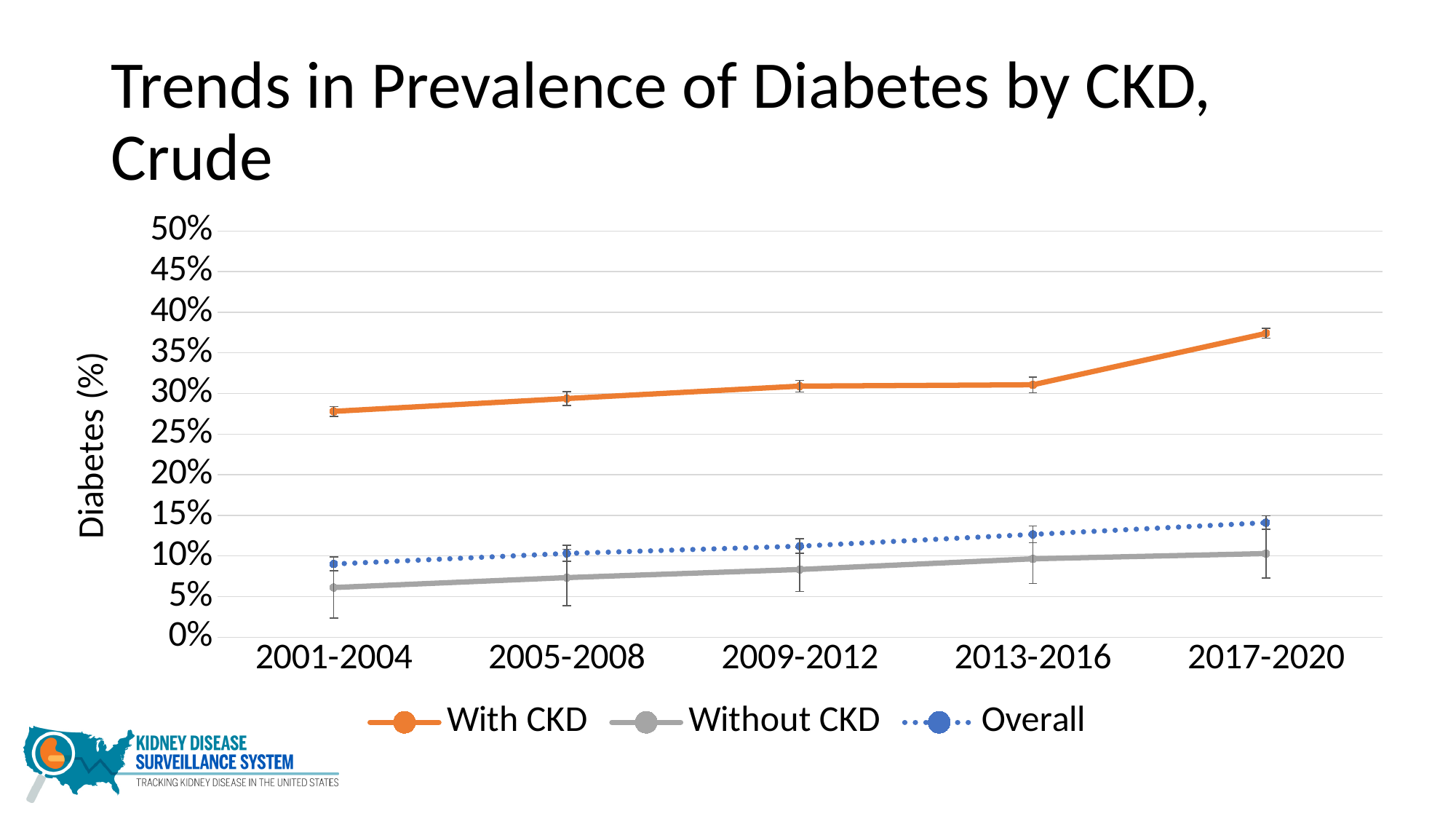

# Trends in Prevalence of Diabetes by CKD, Crude

### Chart

| Category | With CKD | Without CKD | Overall |
|---|---|---|---|
|  | 0.277994 | 0.061162 | 0.090076 |
|  | 0.293784 | 0.073347 | 0.103121 |
|  | 0.309083 | 0.083376 | 0.112058 |
|  | 0.310713 | 0.096496 | 0.126526 |
|  | 0.373968 | 0.102933 | 0.140929 |